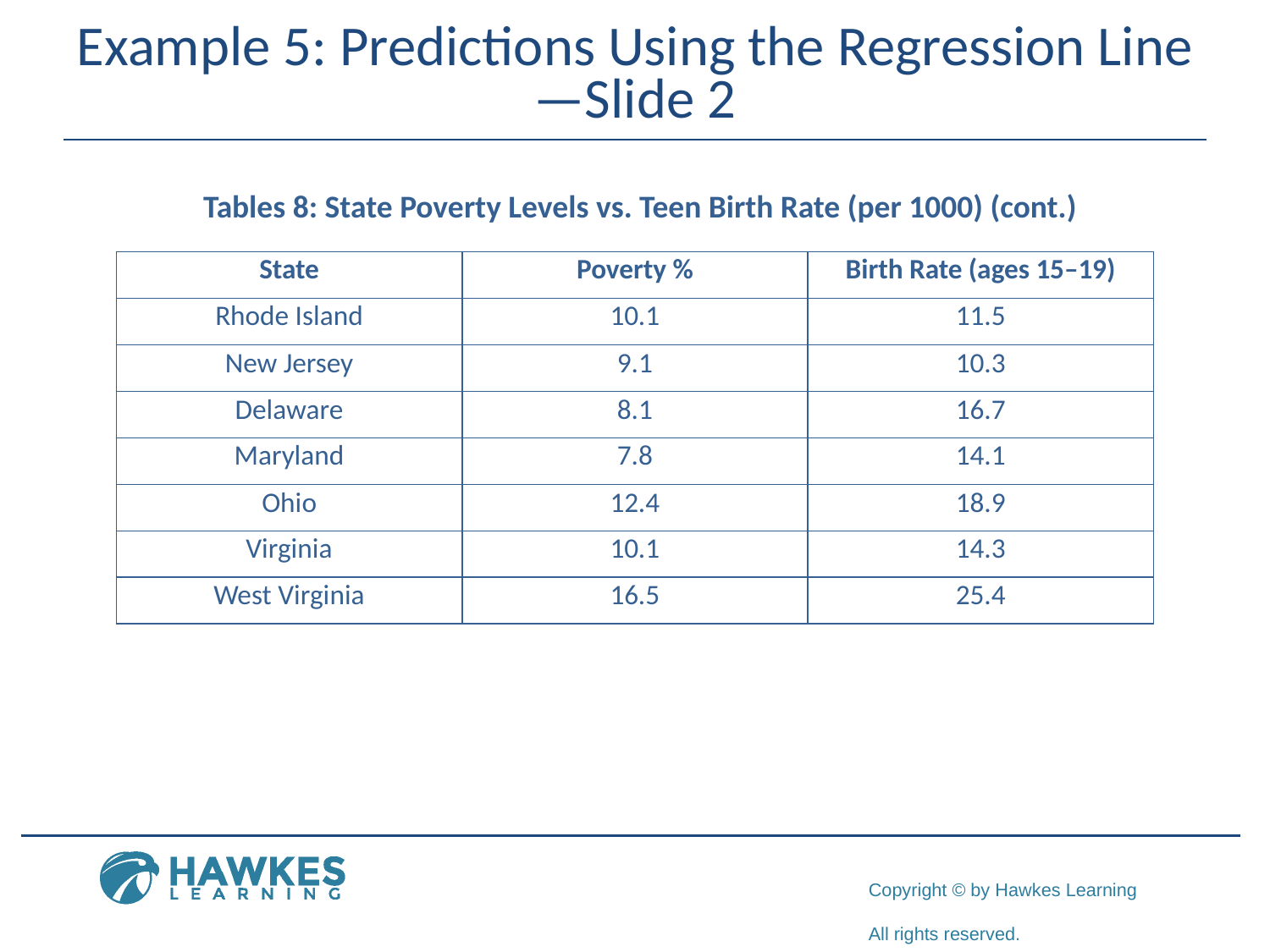

# Example 5: Predictions Using the Regression Line—Slide 2
Tables 8: State Poverty Levels vs. Teen Birth Rate (per 1000) (cont.)
| State | Poverty % | Birth Rate (ages 15–19) |
| --- | --- | --- |
| Rhode Island | 10.1 | 11.5 |
| New Jersey | 9.1 | 10.3 |
| Delaware | 8.1 | 16.7 |
| Maryland | 7.8 | 14.1 |
| Ohio | 12.4 | 18.9 |
| Virginia | 10.1 | 14.3 |
| West Virginia | 16.5 | 25.4 |